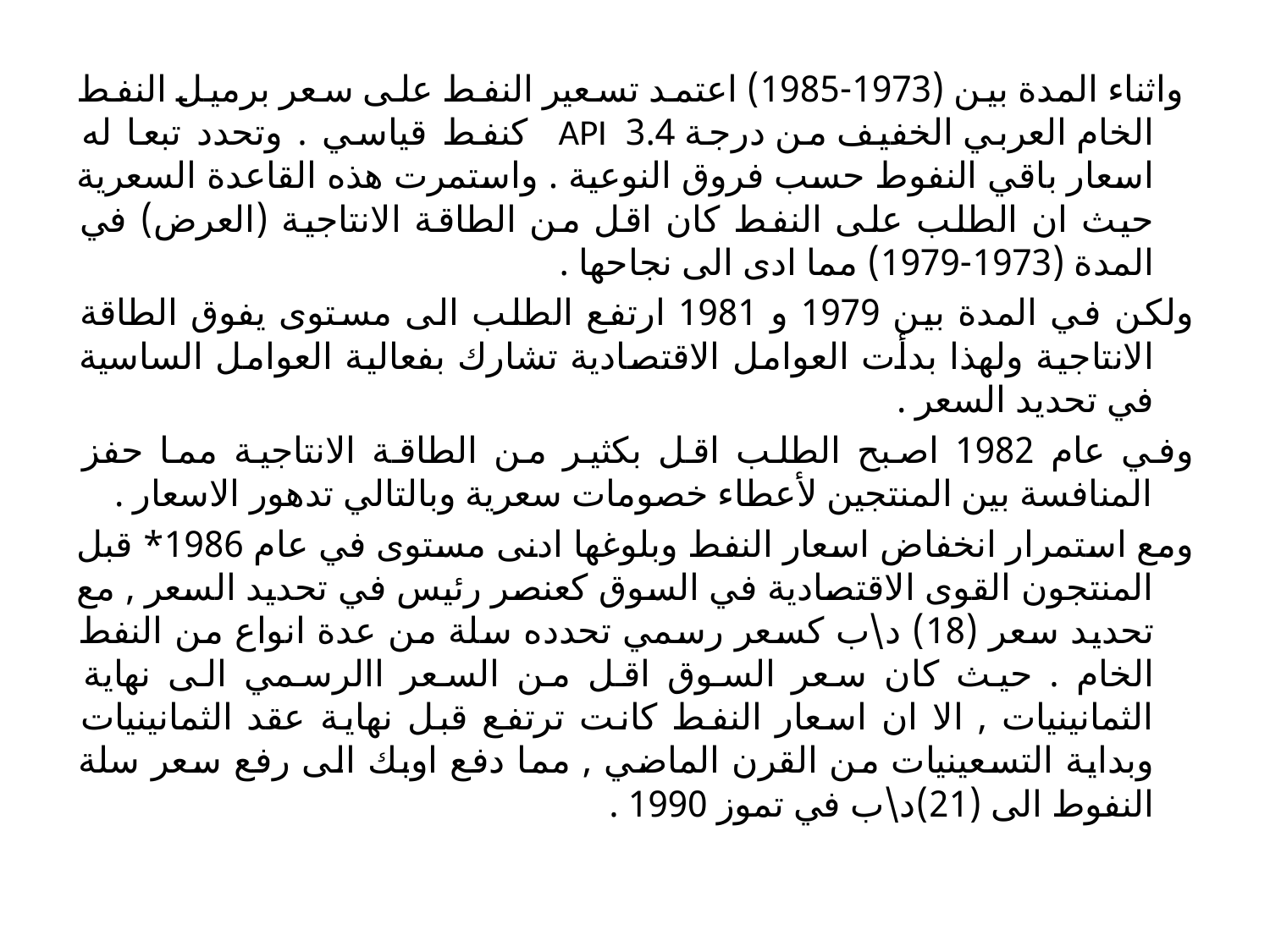

واثناء المدة بين (1973-1985) اعتمد تسعير النفط على سعر برميل النفط الخام العربي الخفيف من درجة 3.4  API  كنفط قياسي . وتحدد تبعا له اسعار باقي النفوط حسب فروق النوعية . واستمرت هذه القاعدة السعرية حيث ان الطلب على النفط كان اقل من الطاقة الانتاجية (العرض) في المدة (1973-1979) مما ادى الى نجاحها .
ولكن في المدة بين 1979 و 1981 ارتفع الطلب الى مستوى يفوق الطاقة الانتاجية ولهذا بدأت العوامل الاقتصادية تشارك بفعالية العوامل الساسية في تحديد السعر .
وفي عام 1982 اصبح الطلب اقل بكثير من الطاقة الانتاجية مما حفز المنافسة بين المنتجين لأعطاء خصومات سعرية وبالتالي تدهور الاسعار .
ومع استمرار انخفاض اسعار النفط وبلوغها ادنى مستوى في عام 1986* قبل المنتجون القوى الاقتصادية في السوق كعنصر رئيس في تحديد السعر , مع تحديد سعر (18) د\ب كسعر رسمي تحدده سلة من عدة انواع من النفط الخام . حيث كان سعر السوق اقل من السعر االرسمي الى نهاية الثمانينيات , الا ان اسعار النفط كانت ترتفع قبل نهاية عقد الثمانينيات وبداية التسعينيات من القرن الماضي , مما دفع اوبك الى رفع سعر سلة النفوط الى (21)د\ب في تموز 1990 .